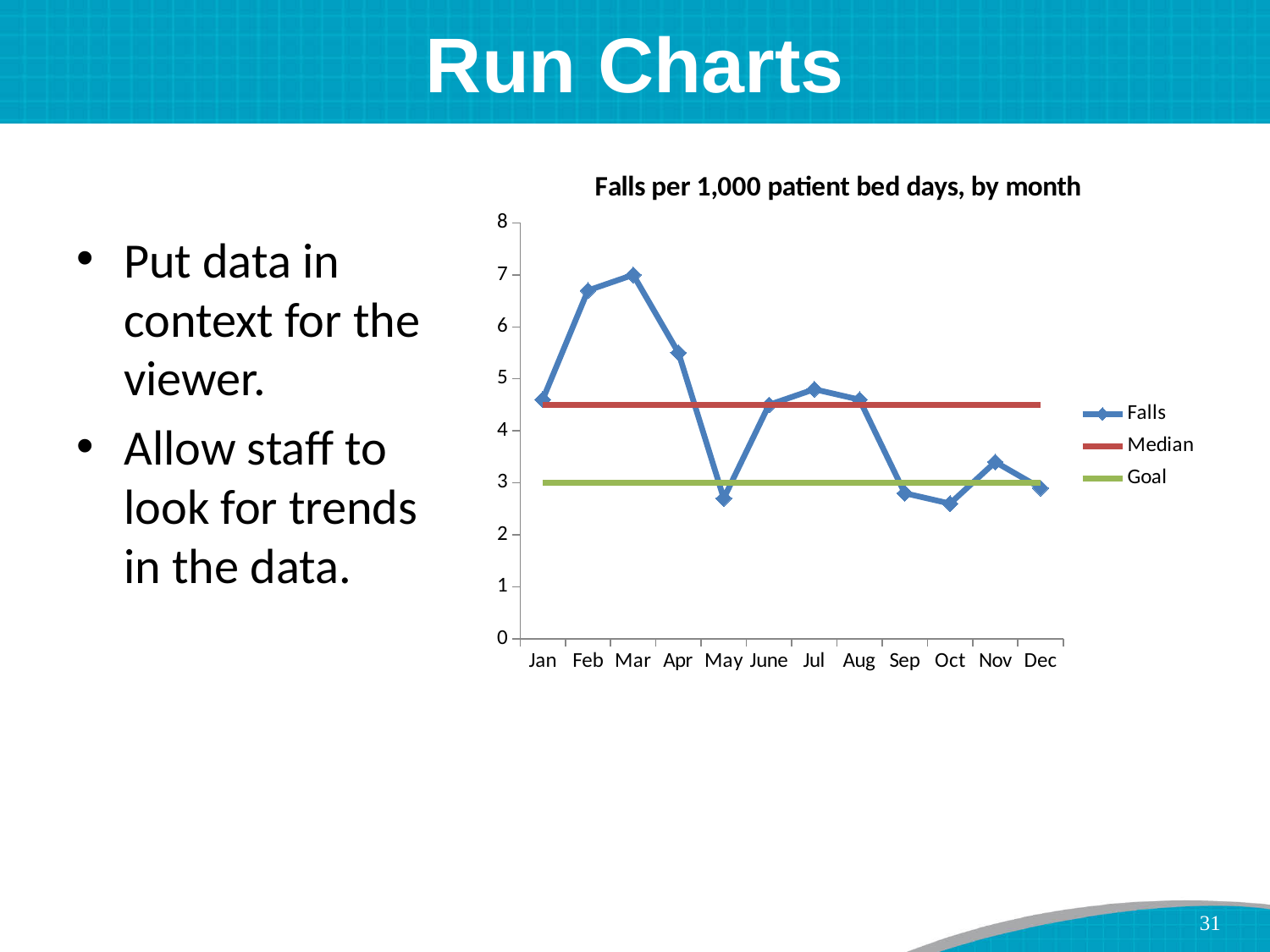

# Run Charts

### Chart: Falls per 1,000 patient bed days, by month

| Category | Falls | Median | Goal |
|---|---|---|---|
| Jan | 4.6 | 4.5 | 3.0 |
| Feb | 6.7 | 4.5 | 3.0 |
| Mar | 7.0 | 4.5 | 3.0 |
| Apr | 5.5 | 4.5 | 3.0 |
| May | 2.7 | 4.5 | 3.0 |
| June | 4.5 | 4.5 | 3.0 |
| Jul | 4.8 | 4.5 | 3.0 |
| Aug | 4.6 | 4.5 | 3.0 |
| Sep | 2.8 | 4.5 | 3.0 |
| Oct | 2.6 | 4.5 | 3.0 |
| Nov | 3.4 | 4.5 | 3.0 |
| Dec | 2.9 | 4.5 | 3.0 |
Put data in context for the viewer.
Allow staff to look for trends in the data.